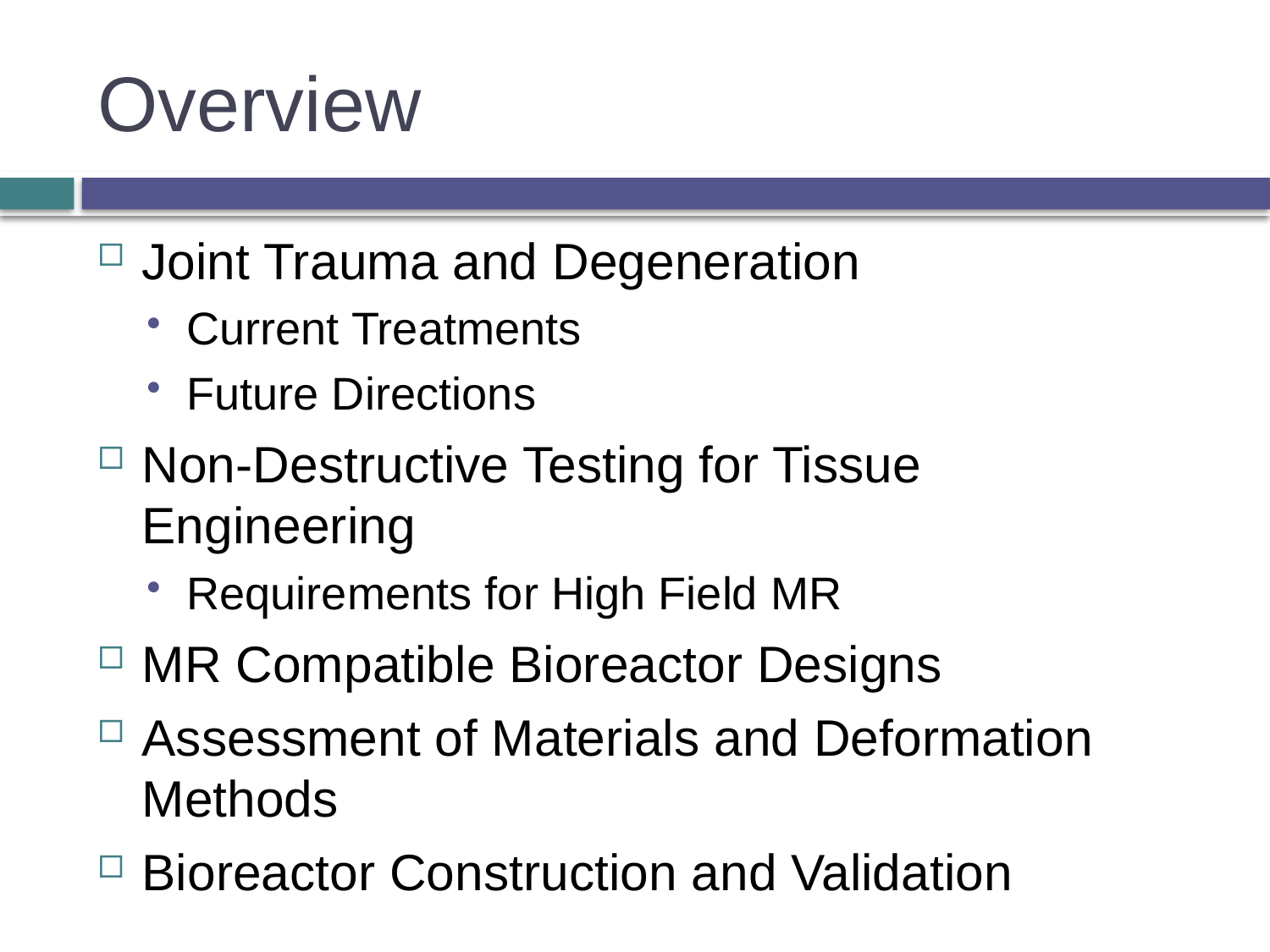

# Overview
Joint Trauma and Degeneration
Current Treatments
Future Directions
Non-Destructive Testing for Tissue Engineering
Requirements for High Field MR
MR Compatible Bioreactor Designs
Assessment of Materials and Deformation Methods
Bioreactor Construction and Validation